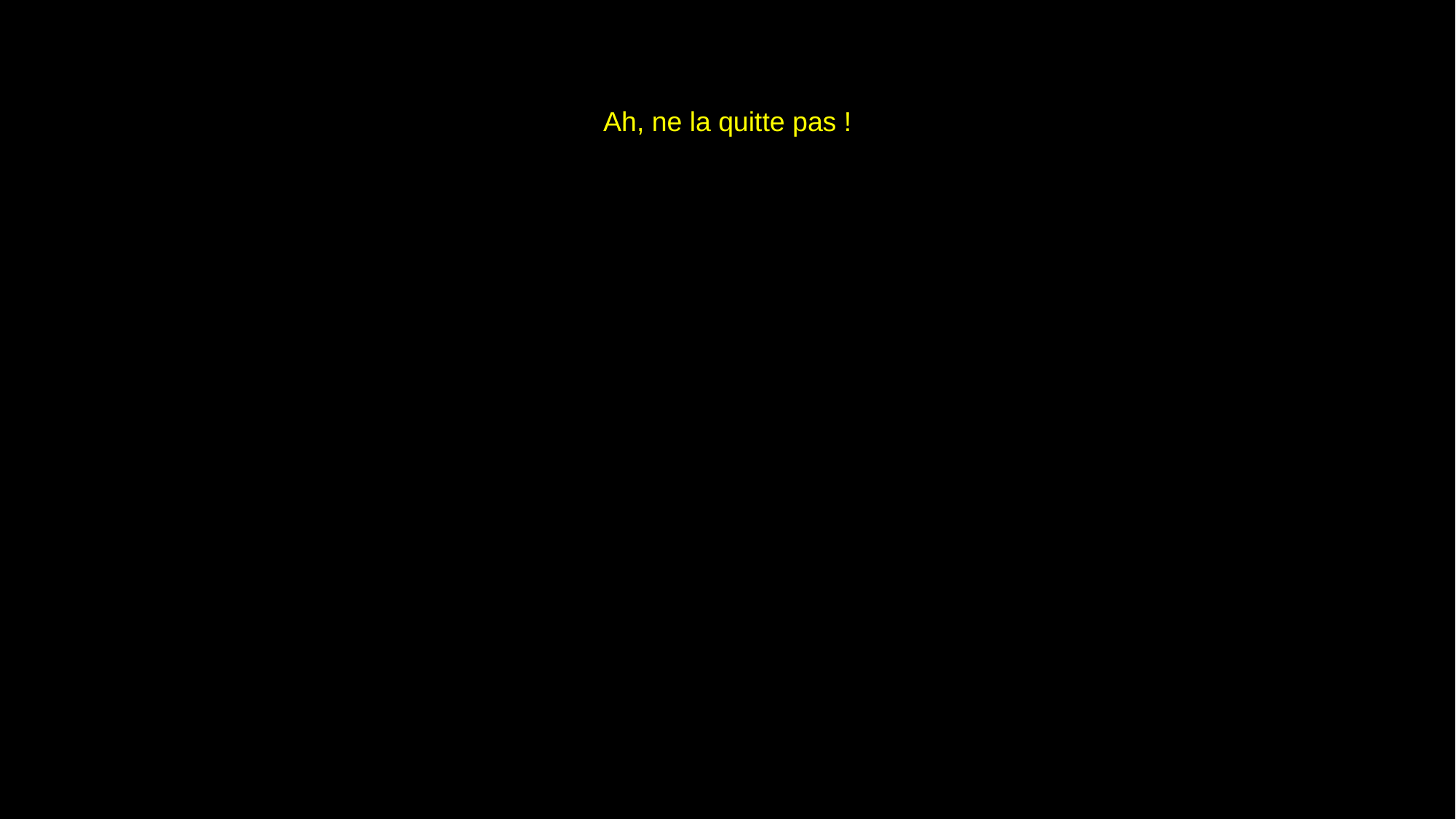

# Ah, ne la quitte pas !